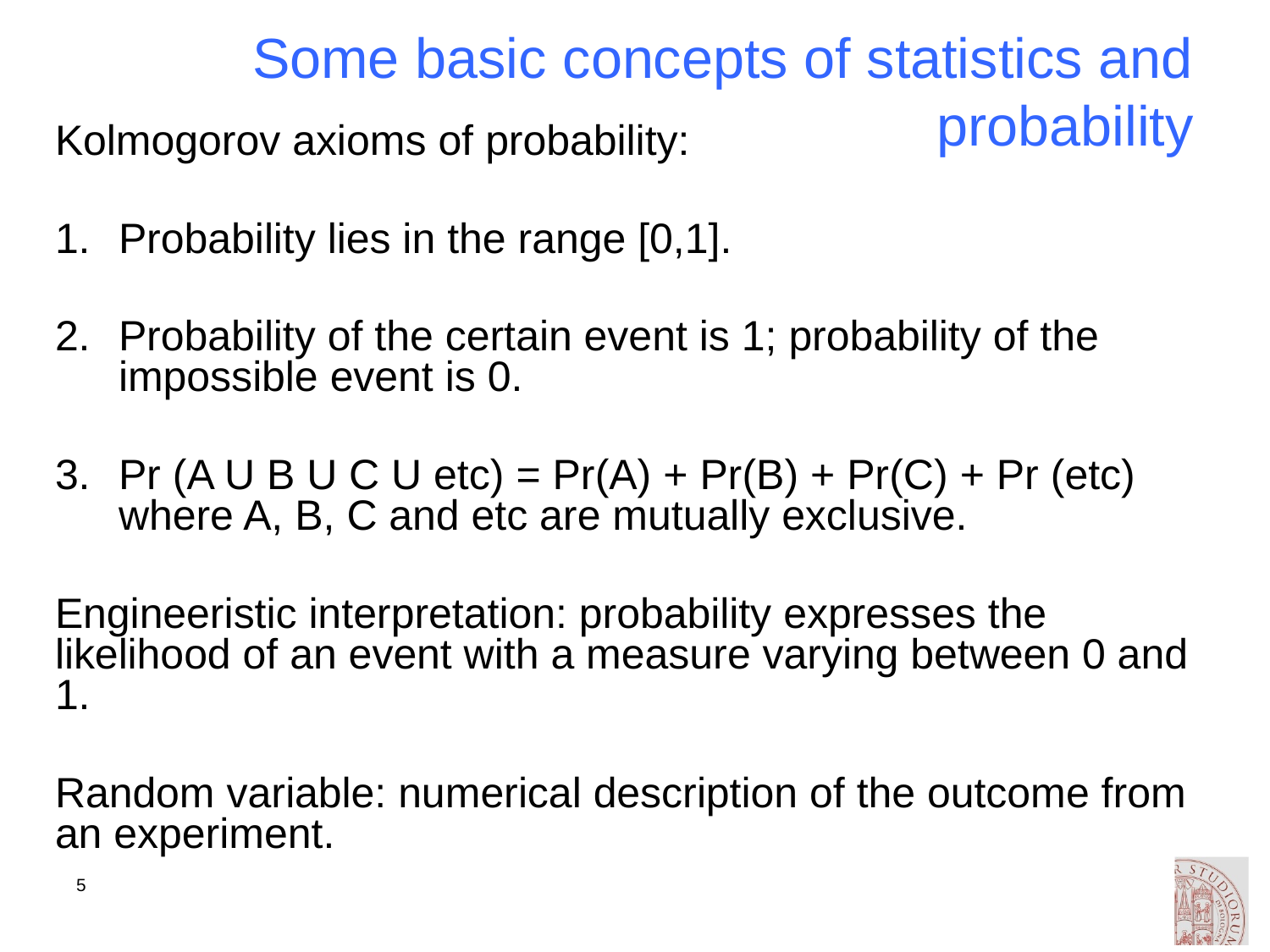

# Some basic concepts of statistics and probability
Kolmogorov axioms of probability:

Probability lies in the range [0,1].

Probability of the certain event is 1; probability of the impossible event is 0.

Pr (A U B U C U etc) = Pr(A) + Pr(B) + Pr(C) + Pr (etc) where A, B, C and etc are mutually exclusive.

Engineeristic interpretation: probability expresses the likelihood of an event with a measure varying between 0 and 1.

Random variable: numerical description of the outcome from an experiment.

5